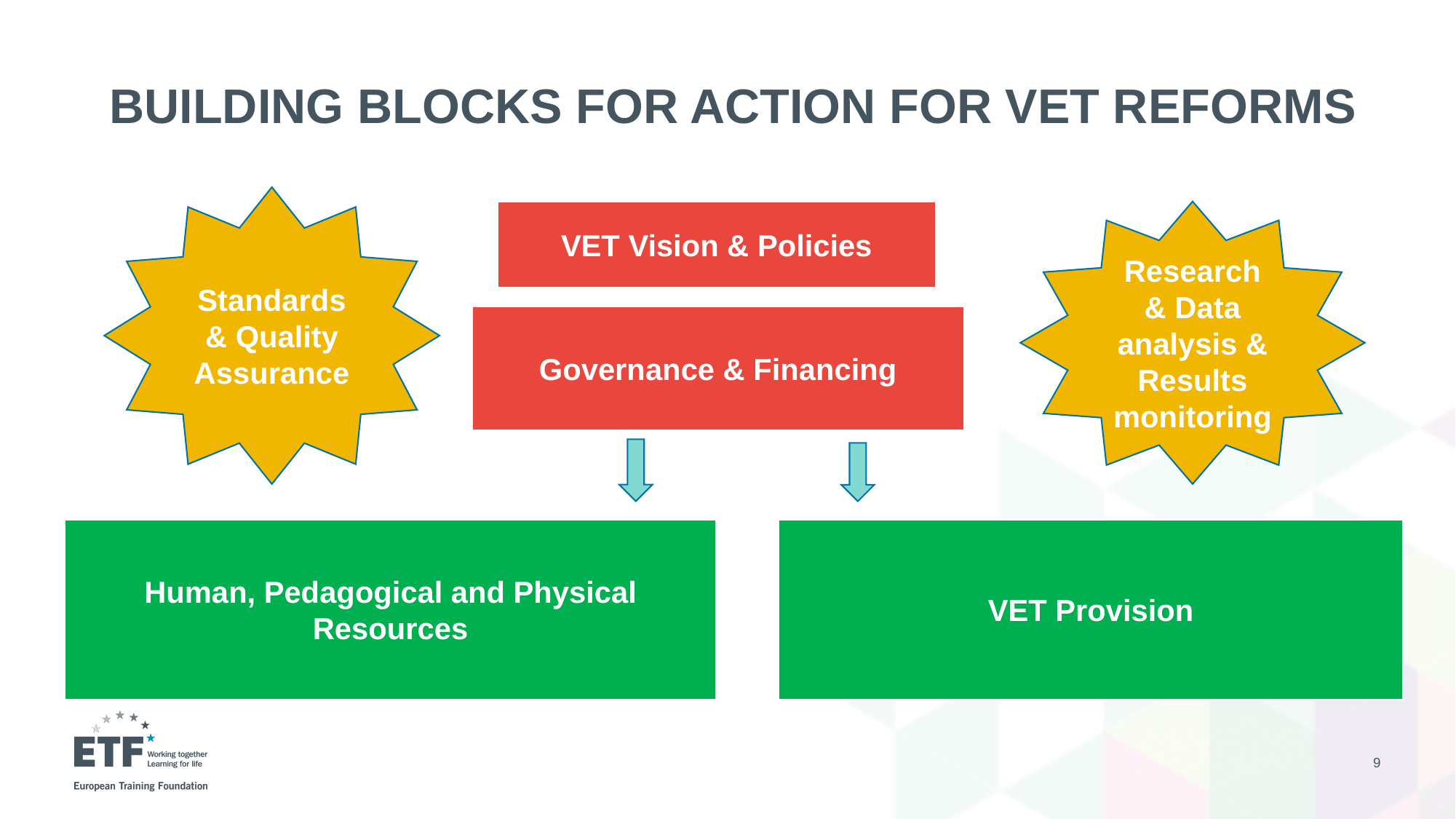

# BUILDING BLOCKS FOR ACTION FOR VET REFORMS
Standards & Quality Assurance
VET Vision & Policies
Research & Data analysis & Results monitoring
Governance & Financing

Human, Pedagogical and Physical Resources
VET Provision
9